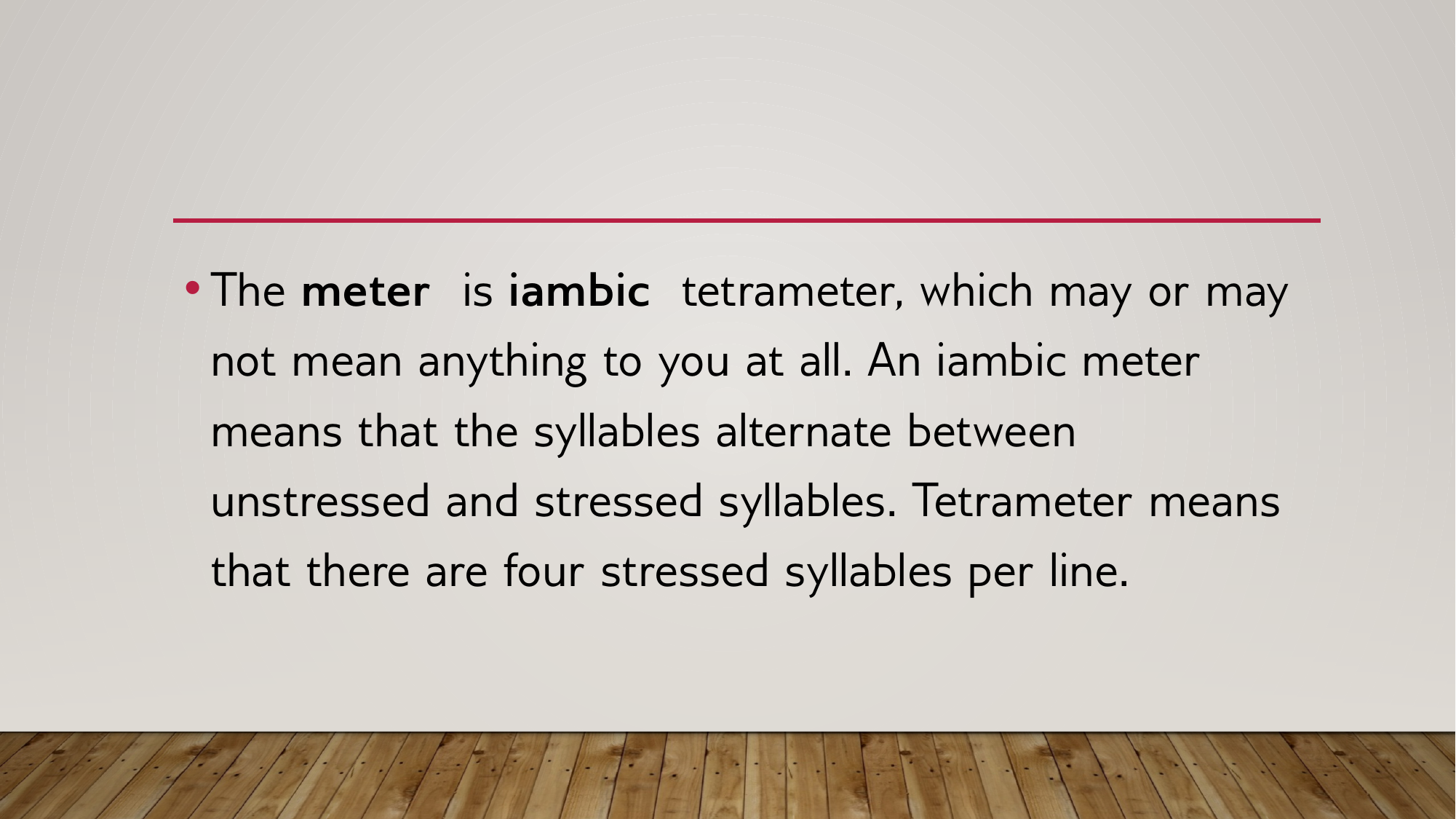

The meter  is iambic  tetrameter, which may or may not mean anything to you at all. An iambic meter means that the syllables alternate between unstressed and stressed syllables. Tetrameter means that there are four stressed syllables per line.